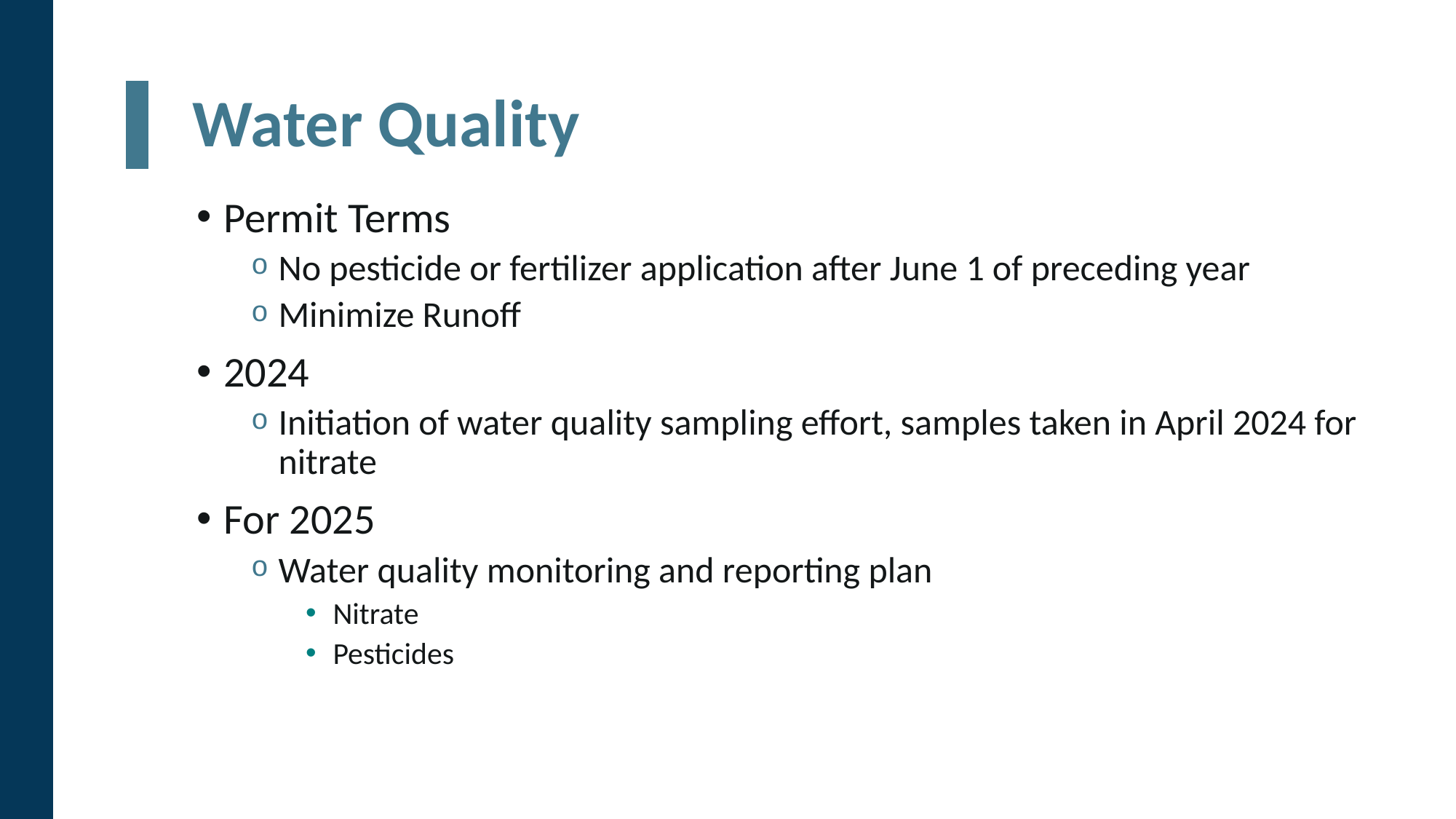

# Water Quality
Permit Terms
No pesticide or fertilizer application after June 1 of preceding year
Minimize Runoff
2024
Initiation of water quality sampling effort, samples taken in April 2024 for nitrate
For 2025
Water quality monitoring and reporting plan
Nitrate
Pesticides